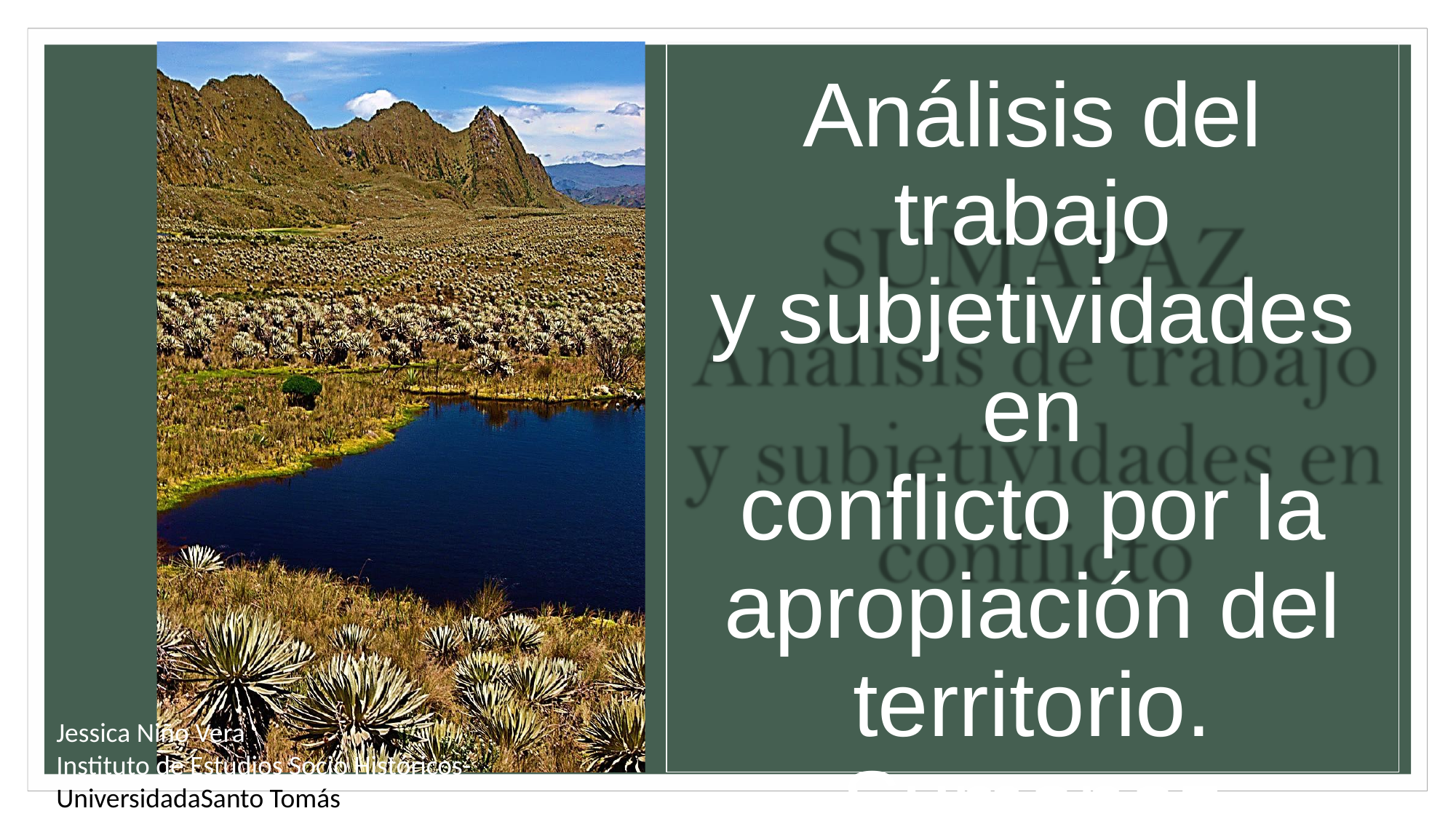

Análisis del trabajo
y	subjetividades en
conflicto por la apropiación del territorio. Sumapaz
Localidad 20.

Jessica Niño Vera
Instituto de Estudios Socio Históricos- UniversidadaSanto Tomás